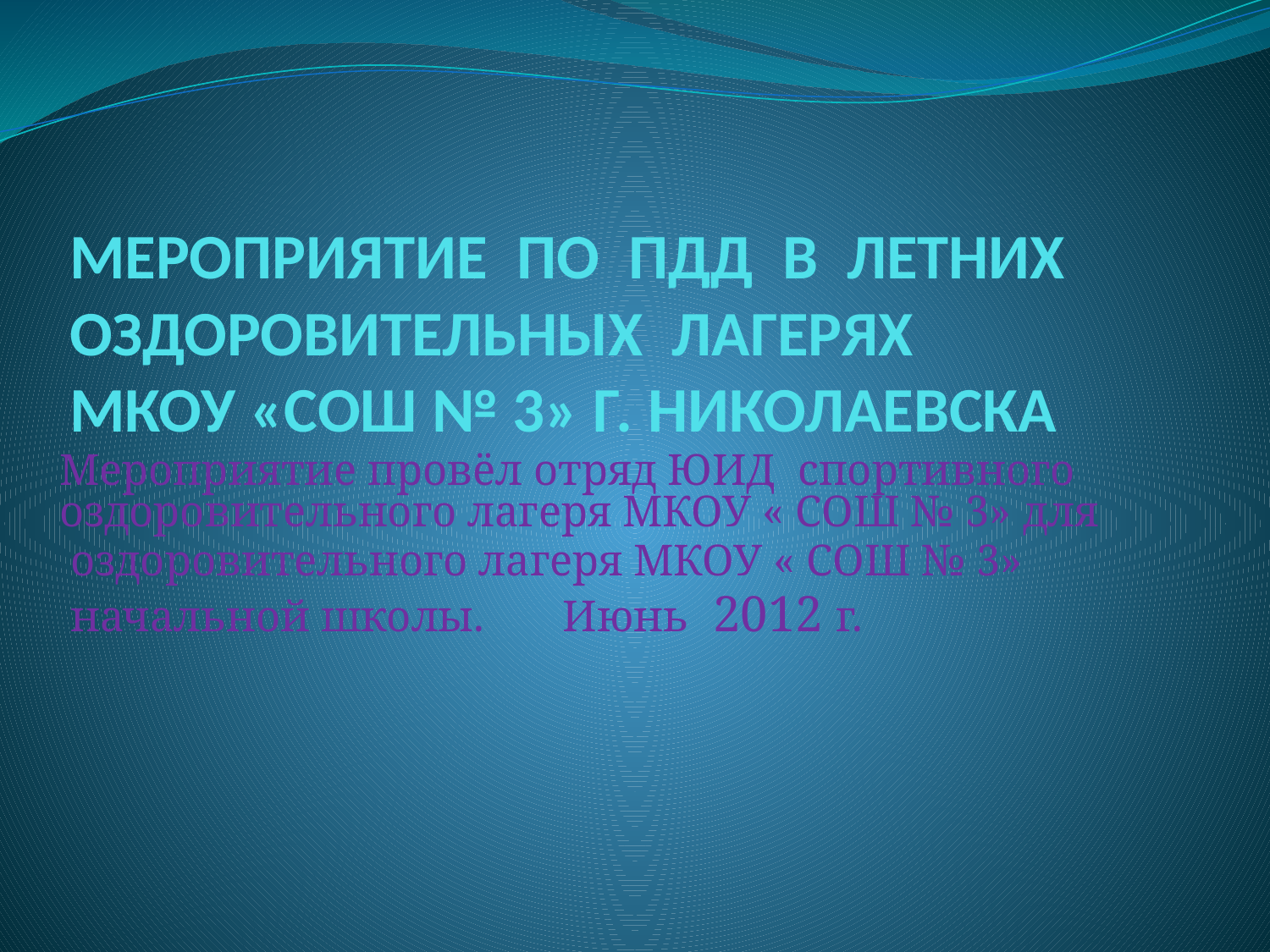

# МЕРОПРИЯТИЕ  ПО  ПДД  В  ЛЕТНИХ ОЗДОРОВИТЕЛЬНЫХ  ЛАГЕРЯХ         МКОУ «СОШ № 3» Г. НИКОЛАЕВСКА
Мероприятие провёл отряд ЮИД  спортивного оздоровительного лагеря МКОУ « СОШ № 3» для
 оздоровительного лагеря МКОУ « СОШ № 3»
 начальной школы.       Июнь  2012 г.